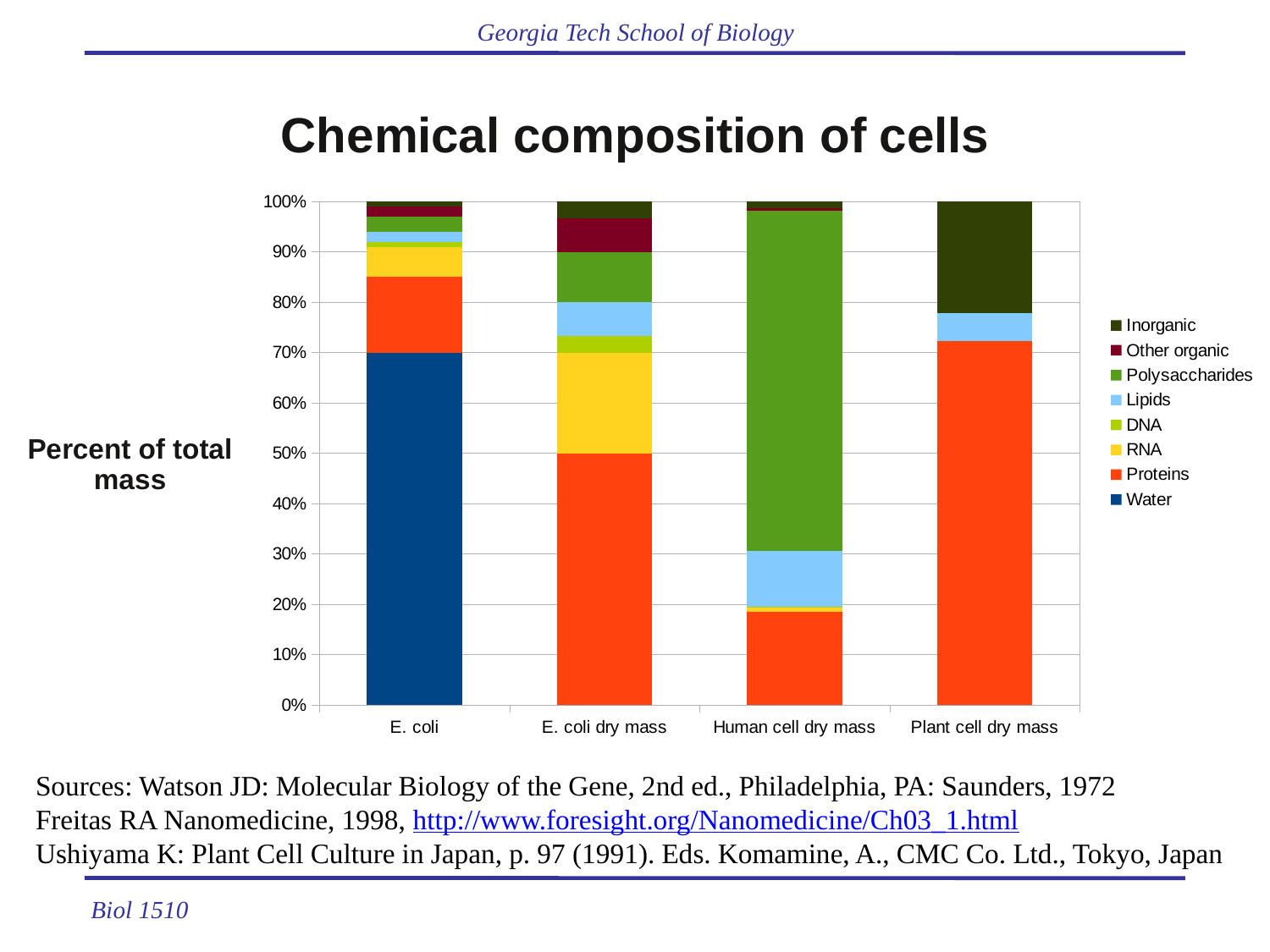

### Chart: Chemical composition of cells

| Category | Water | Proteins | RNA | DNA | Lipids | Polysaccharides | Other organic | Inorganic |
|---|---|---|---|---|---|---|---|---|
| E. coli | 70.0 | 15.0 | 6.0 | 1.0 | 2.0 | 3.0 | 2.0 | 1.0 |
| E. coli dry mass | nan | 15.0 | 6.0 | 1.0 | 2.0 | 3.0 | 2.0 | 1.0 |
| Human cell dry mass | nan | 20.0 | 1.0 | 0.1 | 12.0 | 73.0 | 0.4 | 1.5 |
| Plant cell dry mass | nan | 13.0 | nan | nan | 1.0 | nan | nan | 4.0 |
Sources: Watson JD: Molecular Biology of the Gene, 2nd ed., Philadelphia, PA: Saunders, 1972
Freitas RA Nanomedicine, 1998, http://www.foresight.org/Nanomedicine/Ch03_1.html
Ushiyama K: Plant Cell Culture in Japan, p. 97 (1991). Eds. Komamine, A., CMC Co. Ltd., Tokyo, Japan